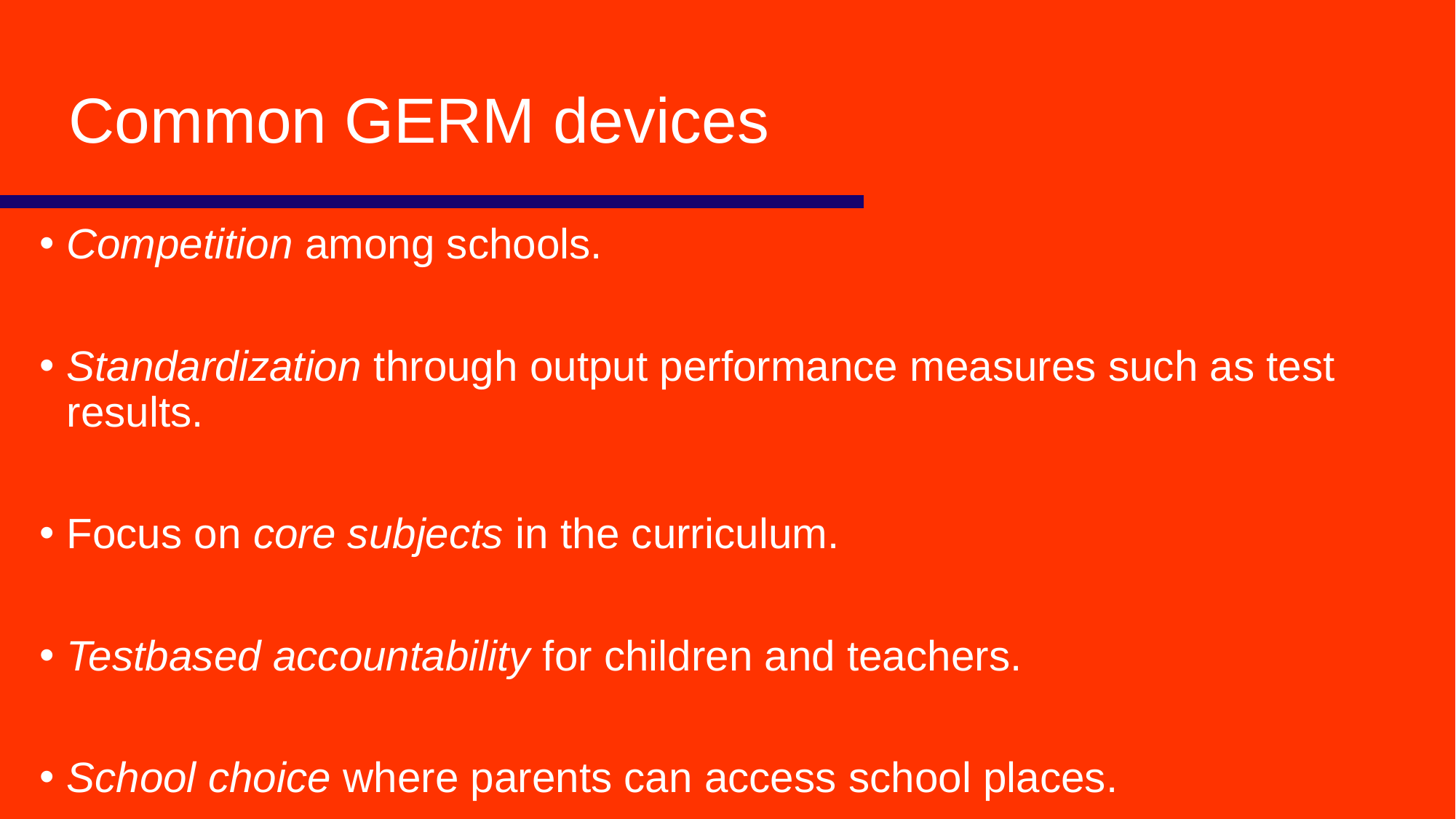

# Common GERM devices
Competition among schools.

Standardization through output performance measures such as test results.

Focus on core subjects in the curriculum.

Test­based accountability for children and teachers.

School choice where parents can access school places.